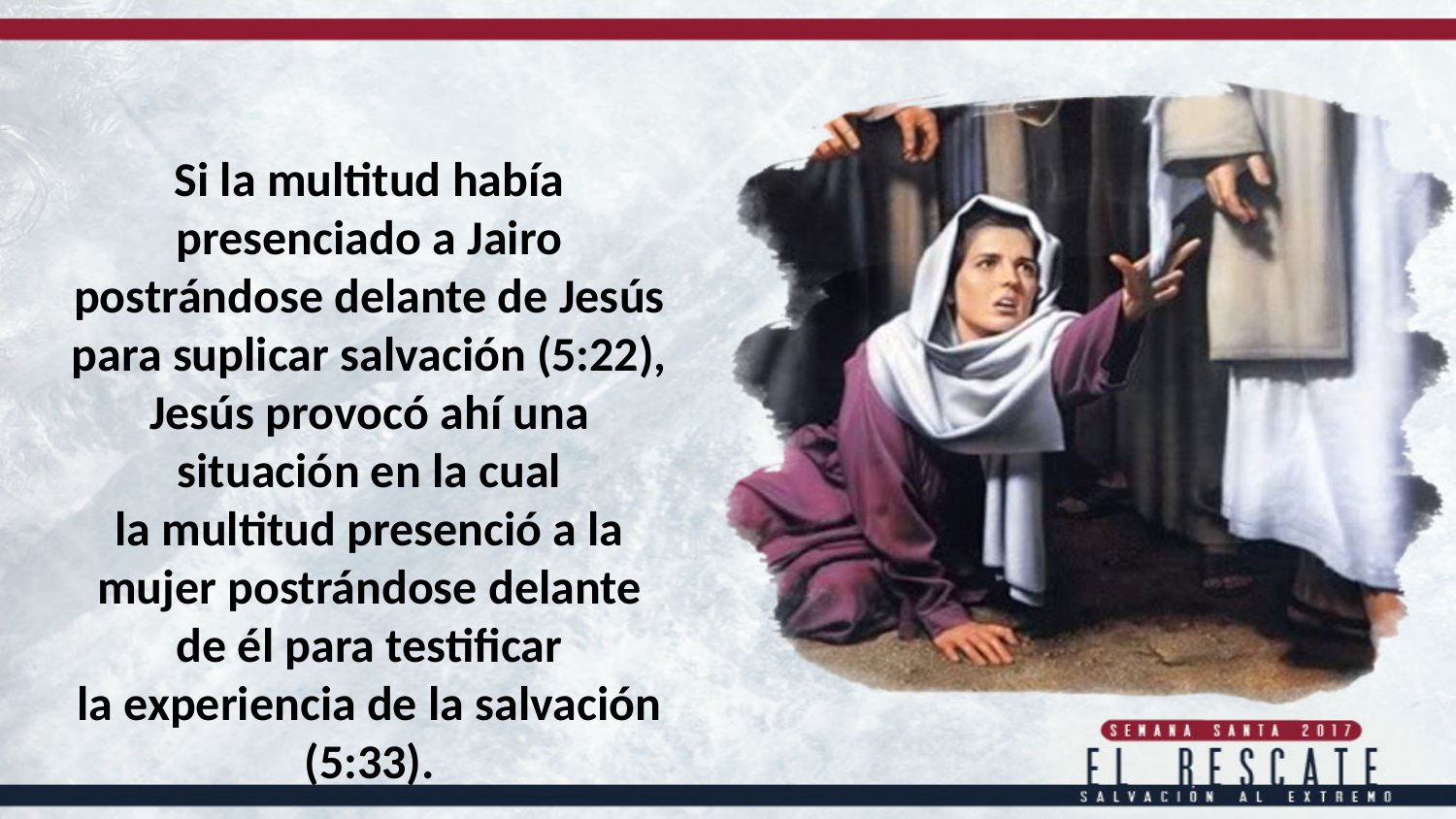

Si la multitud había presenciado a Jairo postrándose delante de Jesús
para suplicar salvación (5:22), Jesús provocó ahí una situación en la cual
la multitud presenció a la mujer postrándose delante de él para testificar
la experiencia de la salvación (5:33).